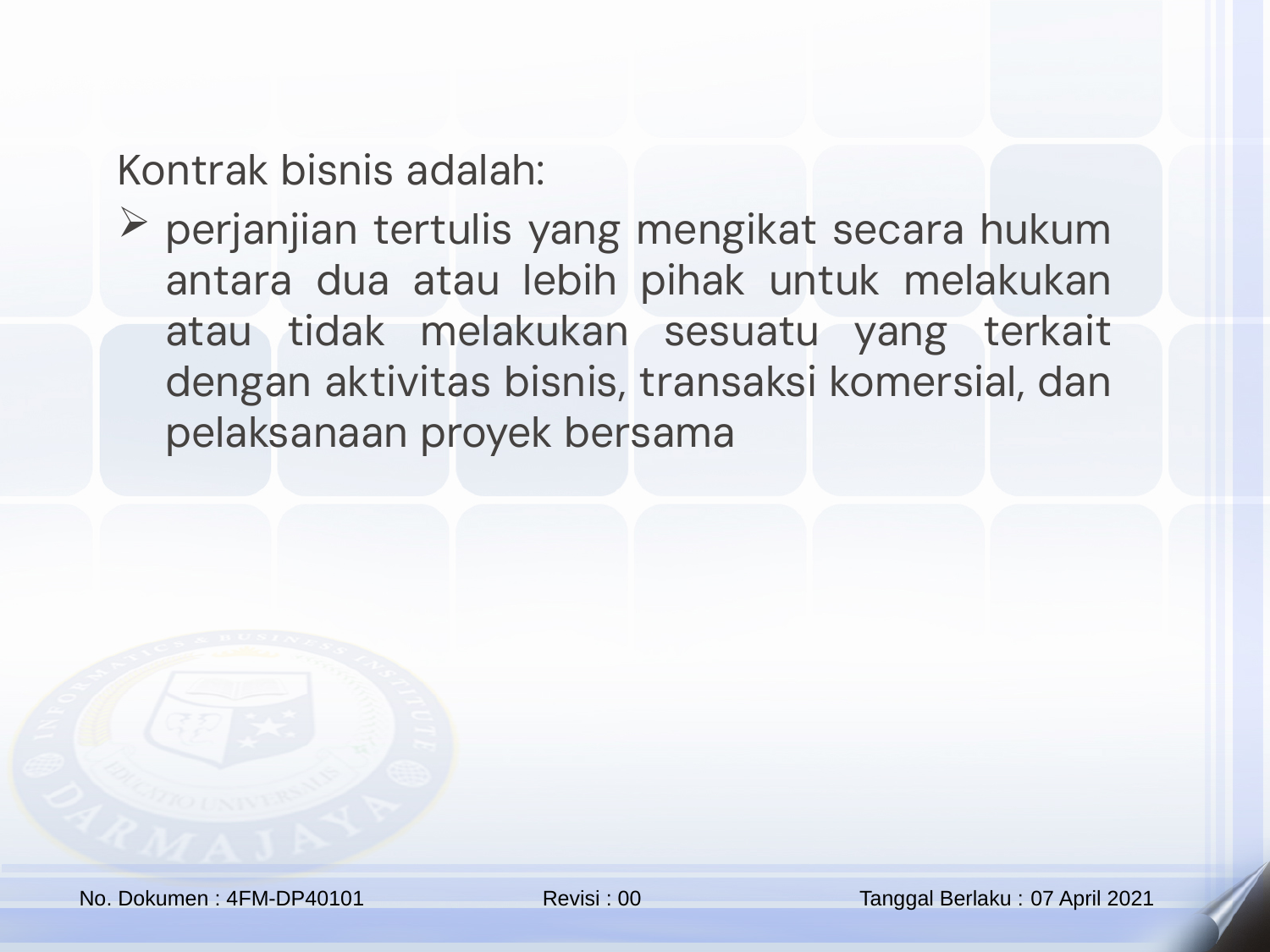

Kontrak bisnis adalah:
perjanjian tertulis yang mengikat secara hukum antara dua atau lebih pihak untuk melakukan atau tidak melakukan sesuatu yang terkait dengan aktivitas bisnis, transaksi komersial, dan pelaksanaan proyek bersama